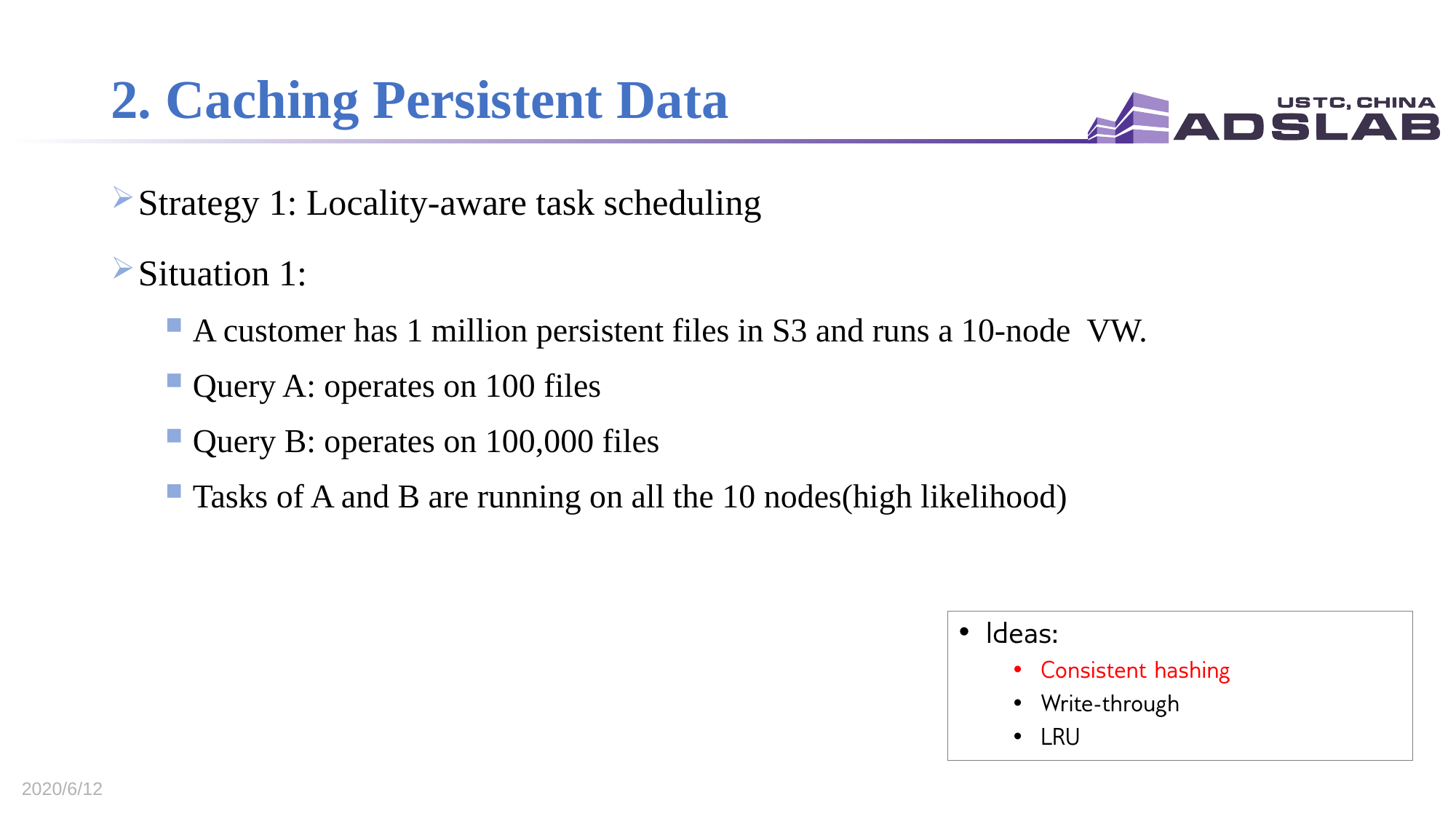

# 2. Caching Persistent Data
Strategy 1: Locality-aware task scheduling
Situation 1:
A customer has 1 million persistent files in S3 and runs a 10-node  VW.
Query A: operates on 100 files
Query B: operates on 100,000 files
Tasks of A and B are running on all the 10 nodes(high likelihood)

Ideas:
Consistent hashing
Write-through
LRU
2020/6/12